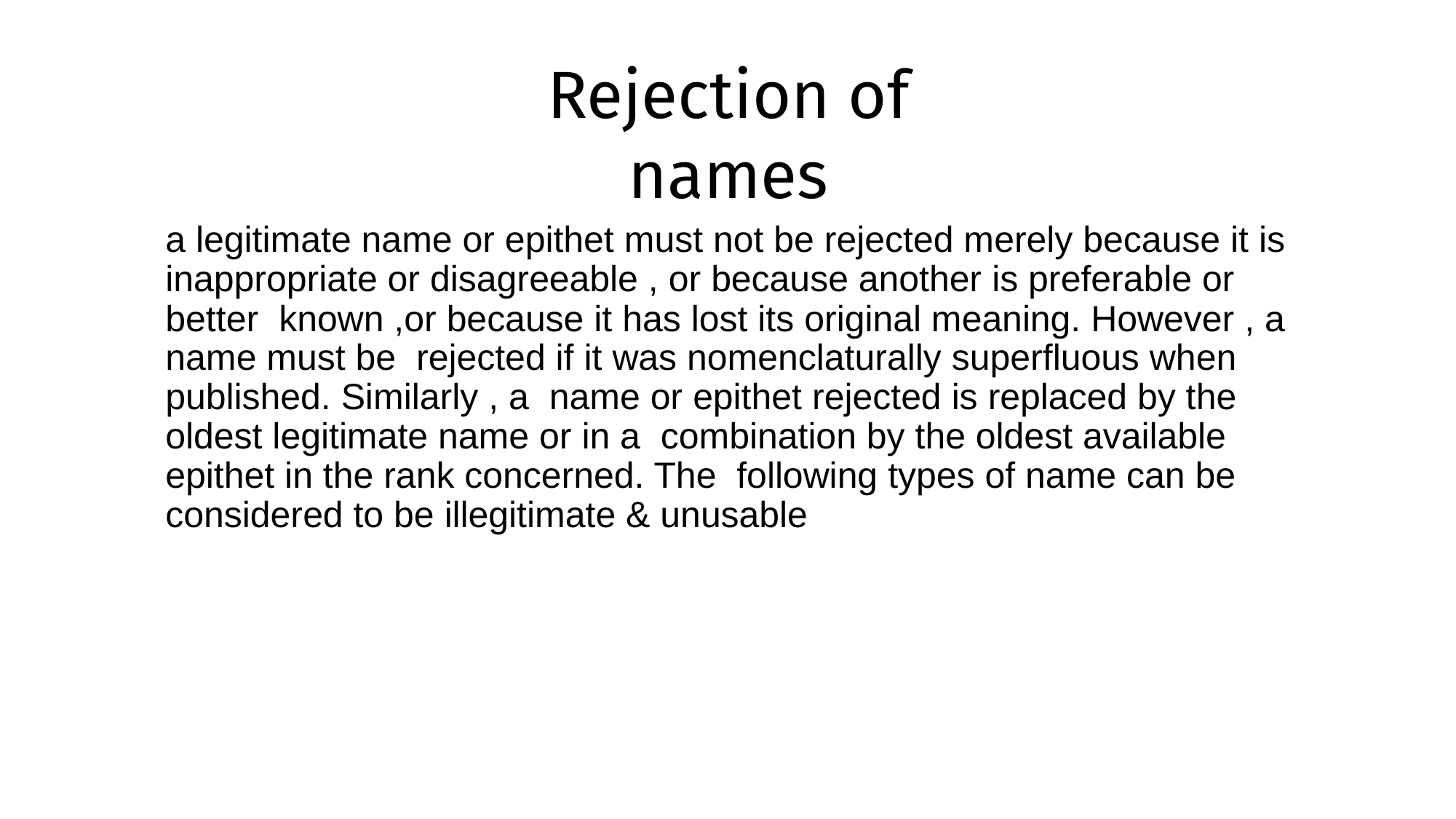

# Rejection of names
a legitimate name or epithet must not be rejected merely because it is  inappropriate or disagreeable , or because another is preferable or better  known ,or because it has lost its original meaning. However , a name must be  rejected if it was nomenclaturally superfluous when published. Similarly , a  name or epithet rejected is replaced by the oldest legitimate name or in a  combination by the oldest available epithet in the rank concerned. The  following types of name can be considered to be illegitimate & unusable